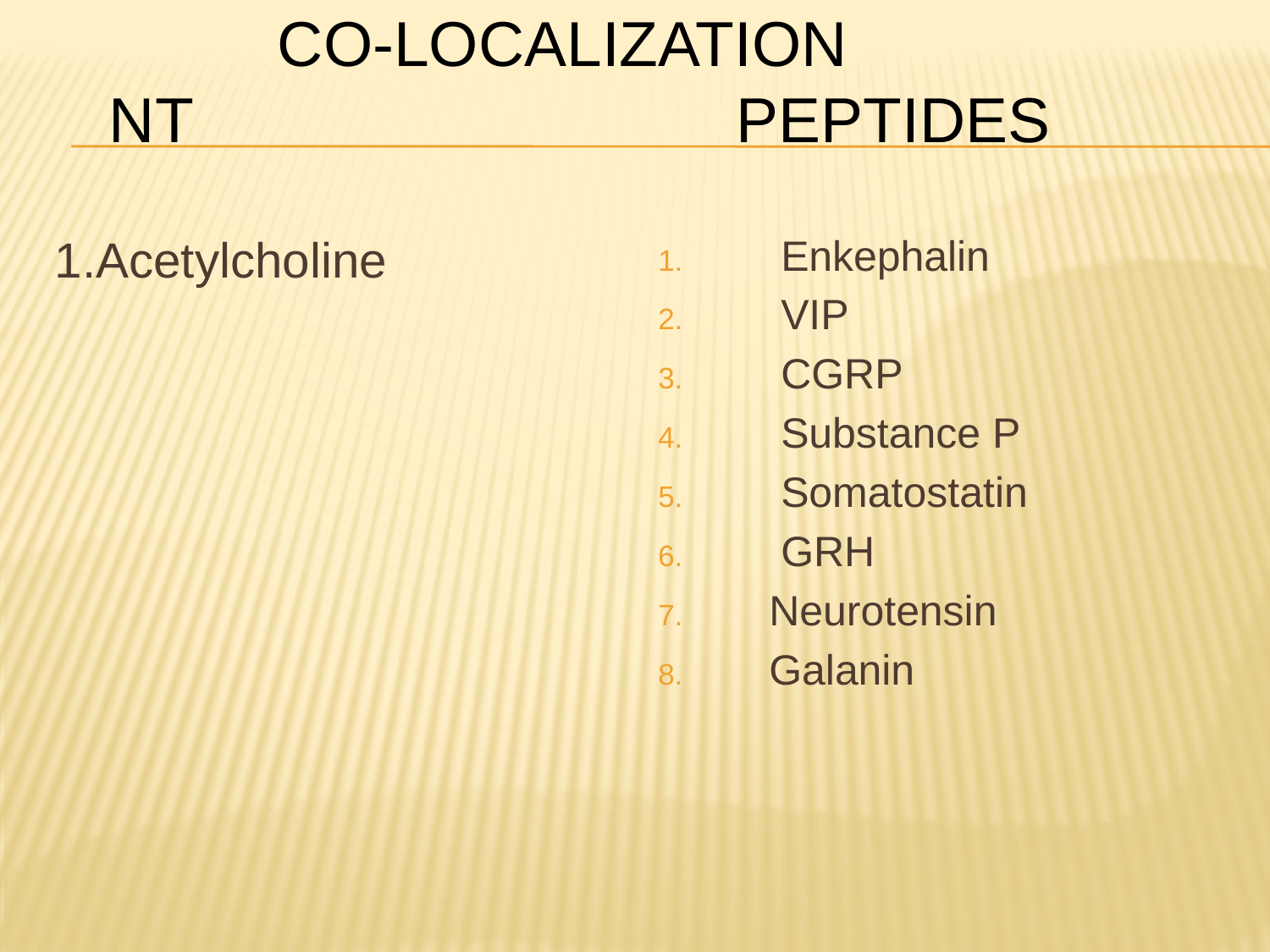

# Co-localization NT                               Peptides
1.Acetylcholine

     Enkephalin
     VIP
     CGRP
     Substance P
     Somatostatin
     GRH
    Neurotensin
    Galanin